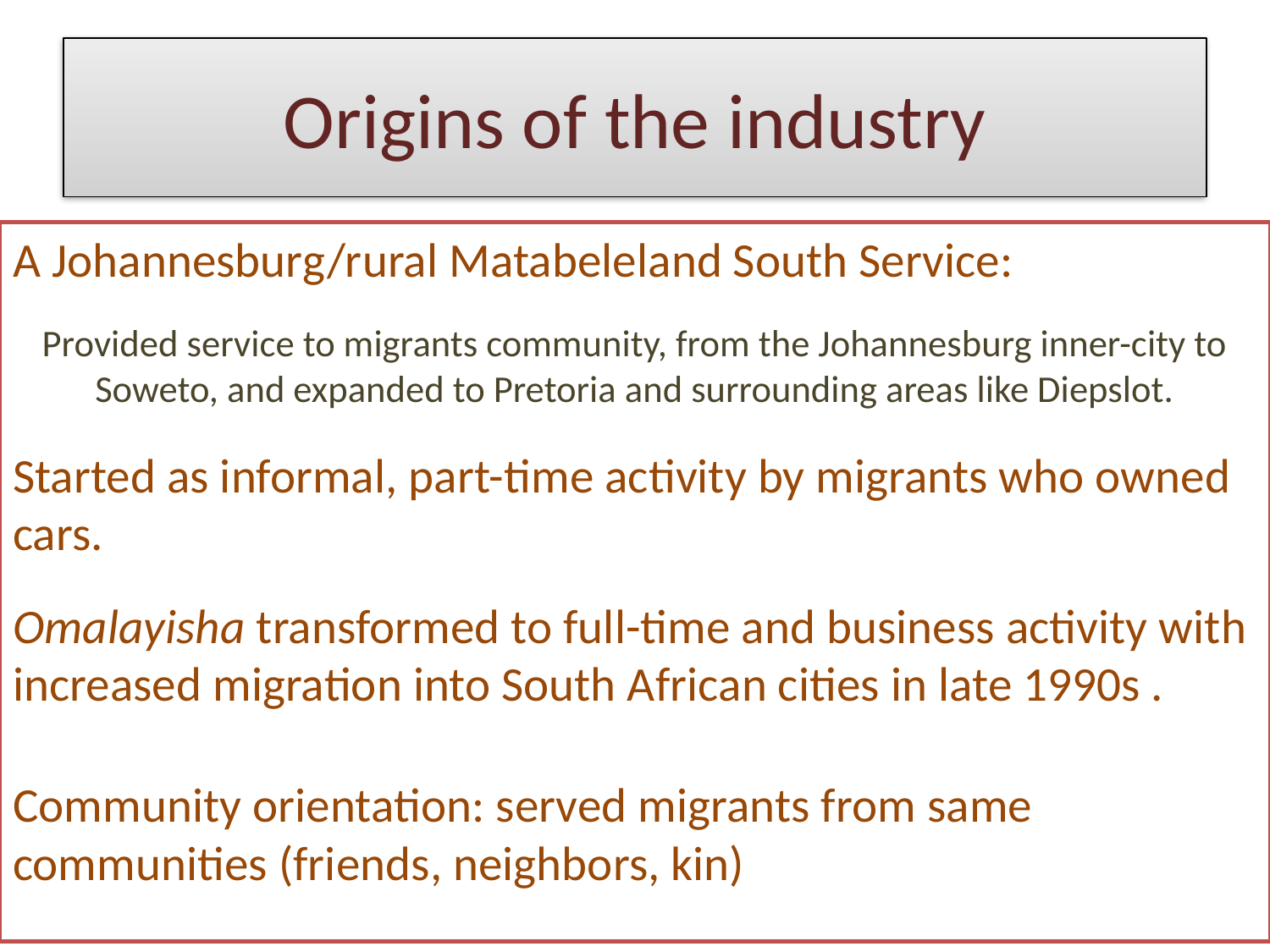

# Origins of the industry
A Johannesburg/rural Matabeleland South Service:

Provided service to migrants community, from the Johannesburg inner-city to Soweto, and expanded to Pretoria and surrounding areas like Diepslot.

Started as informal, part-time activity by migrants who owned cars.

Omalayisha transformed to full-time and business activity with increased migration into South African cities in late 1990s .

Community orientation: served migrants from same communities (friends, neighbors, kin)